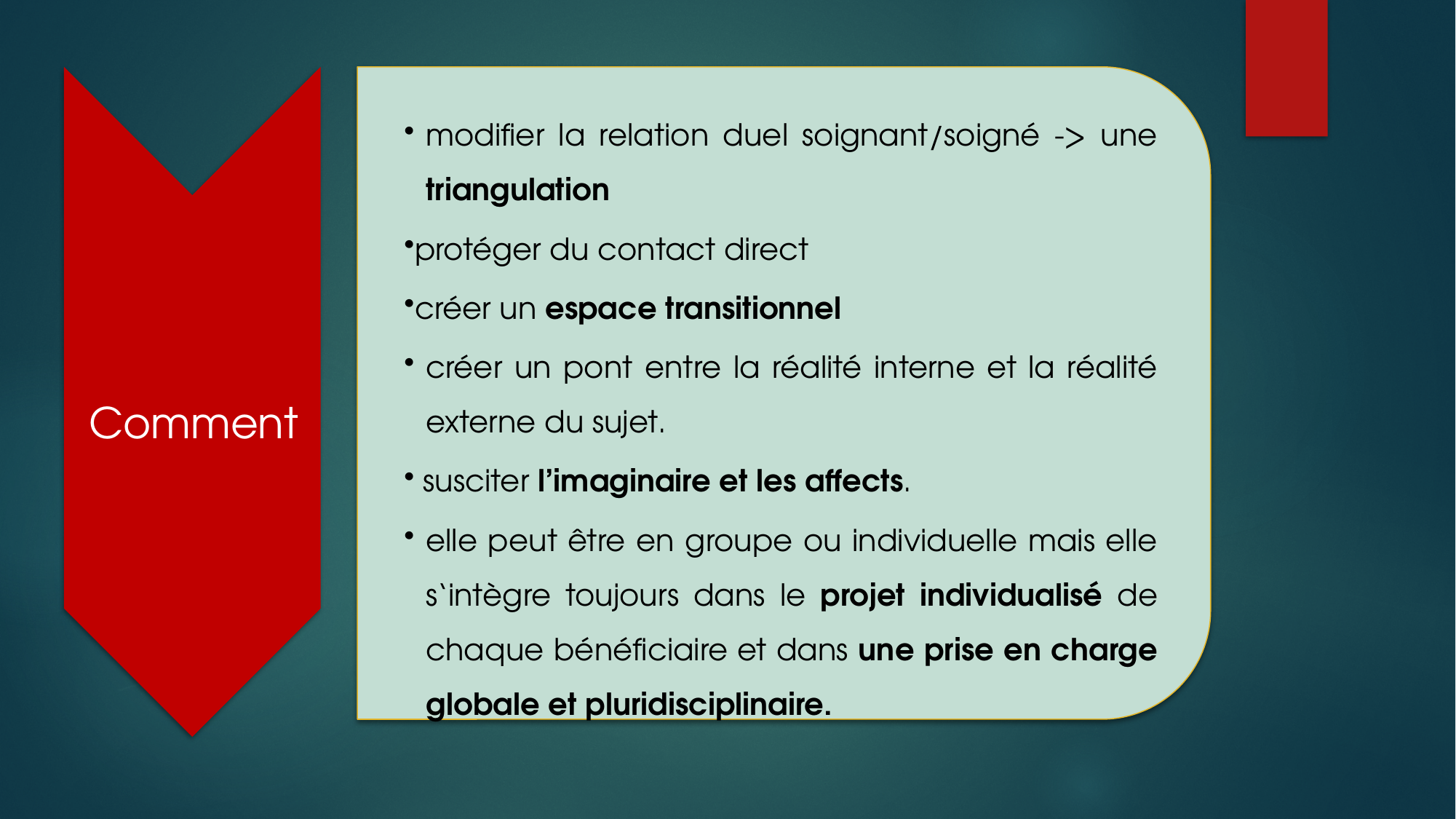

Comment

modifier la relation duel soignant/soigné -> une triangulation
protéger du contact direct
créer un espace transitionnel
créer un pont entre la réalité interne et la réalité externe du sujet.
 susciter l’imaginaire et les affects.
elle peut être en groupe ou individuelle mais elle s‘intègre toujours dans le projet individualisé de chaque bénéficiaire et dans une prise en charge globale et pluridisciplinaire.